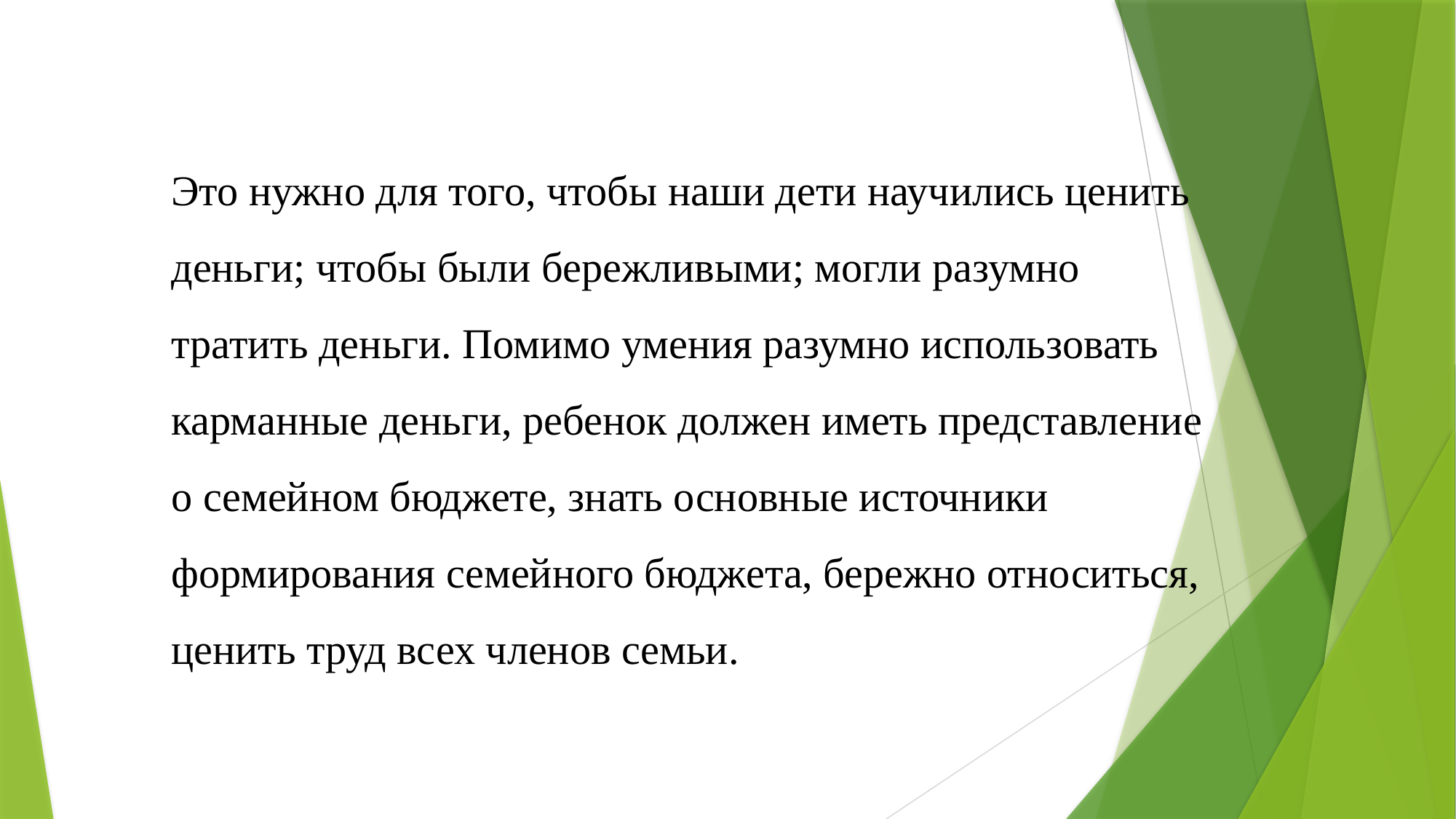

Это нужно для того, чтобы наши дети научились ценить деньги; чтобы были бережливыми; могли разумно тратить деньги. Помимо умения разумно использовать карманные деньги, ребенок должен иметь представление о семейном бюджете, знать основные источники формирования семейного бюджета, бережно относиться, ценить труд всех членов семьи.